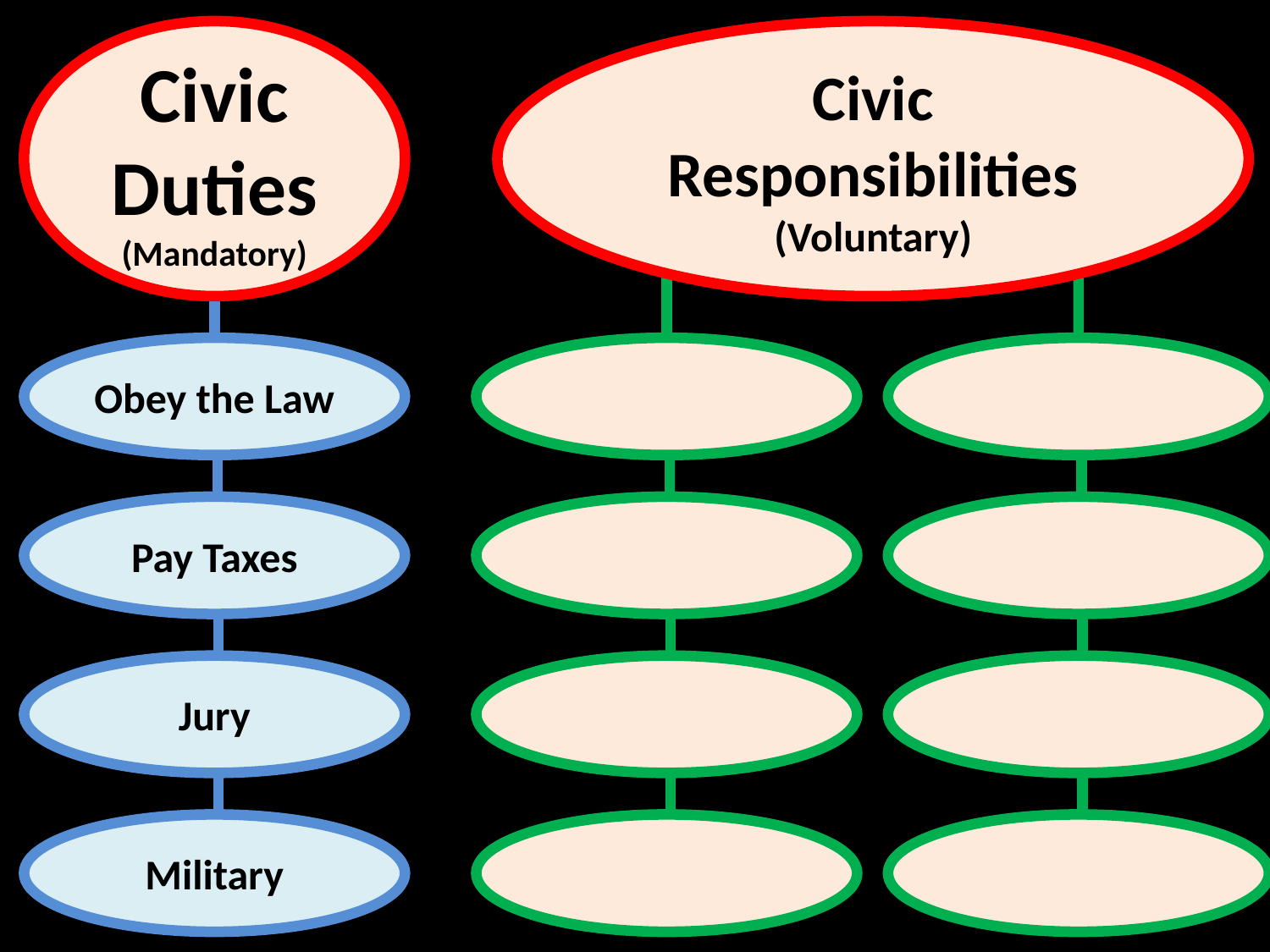

Civic Duties
(Mandatory)
Civic Responsibilities
(Voluntary)

Obey the Law
Pay Taxes
Jury
Military